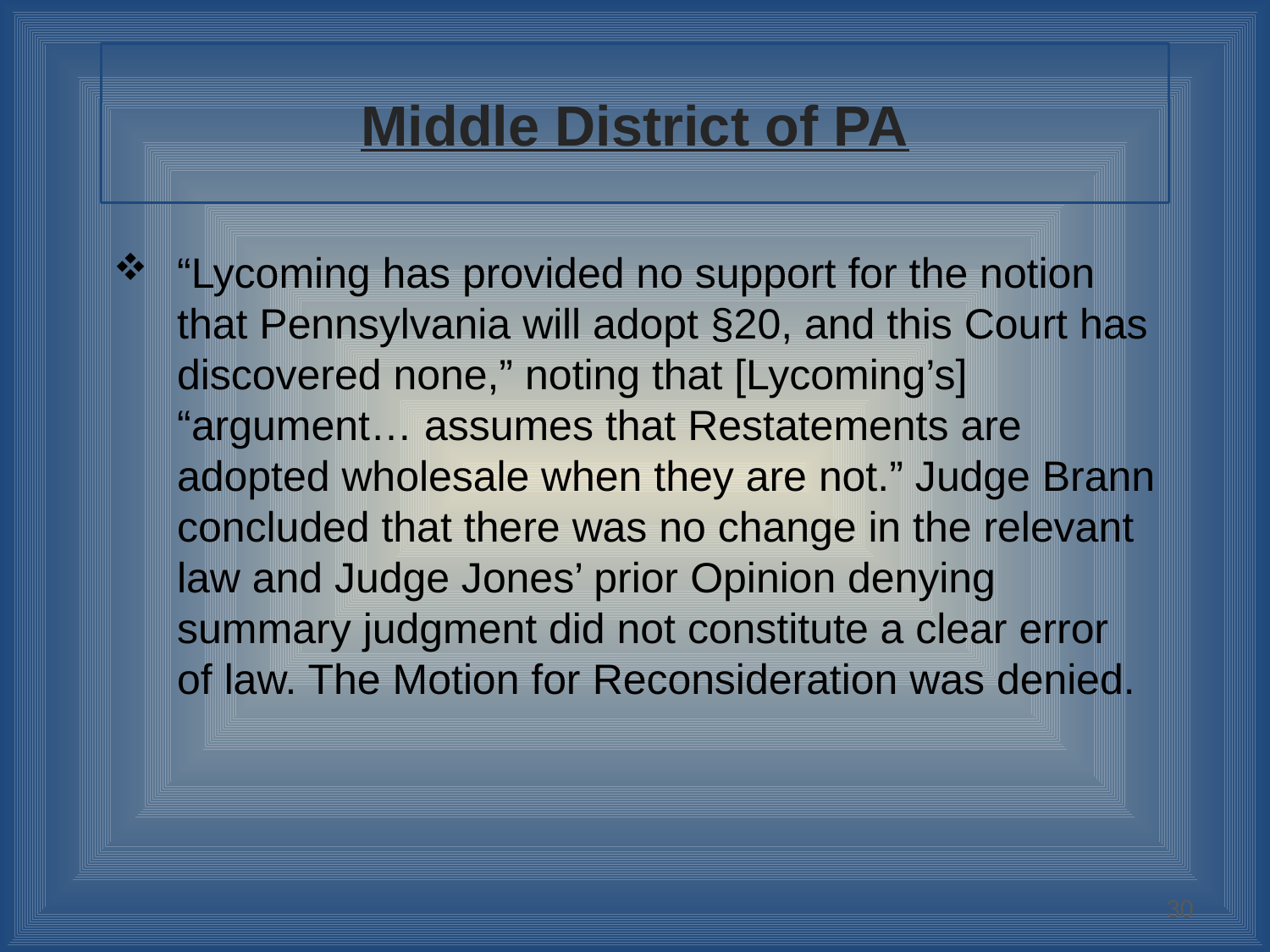

# Middle District of PA
“Lycoming has provided no support for the notion that Pennsylvania will adopt §20, and this Court has discovered none,” noting that [Lycoming’s] “argument… assumes that Restatements are adopted wholesale when they are not.” Judge Brann concluded that there was no change in the relevant law and Judge Jones’ prior Opinion denying summary judgment did not constitute a clear error of law. The Motion for Reconsideration was denied.

30